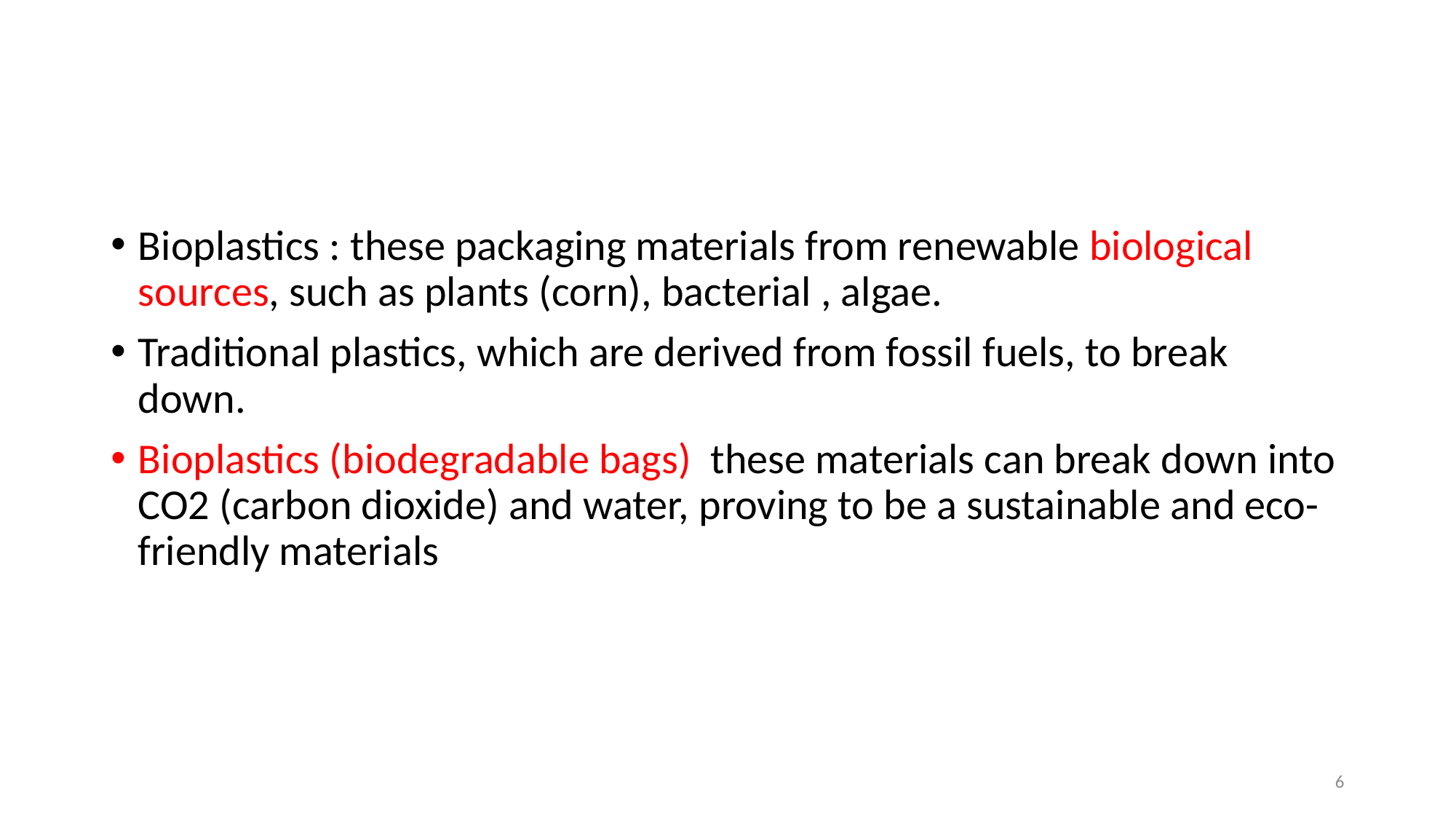

#
Bioplastics : these packaging materials from renewable biological sources, such as plants (corn), bacterial , algae.
Traditional plastics, which are derived from fossil fuels, to break down.
Bioplastics (biodegradable bags)  these materials can break down into CO2 (carbon dioxide) and water, proving to be a sustainable and eco-friendly materials
6